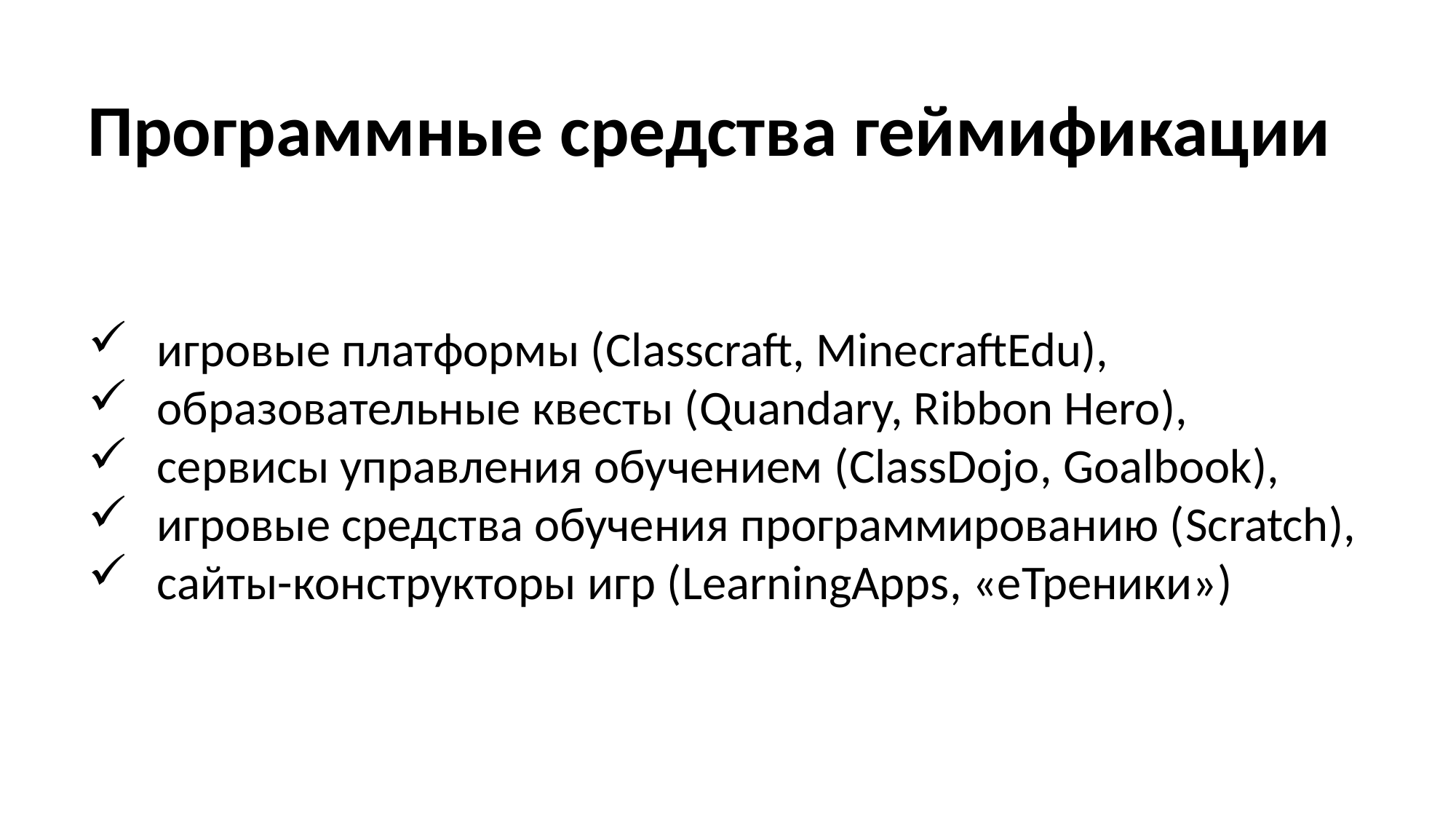

Программные средства геймификации
игровые платформы (Classcraft, MinecraftEdu),
образовательные квесты (Quandary, Ribbon Hero),
сервисы управления обучением (ClassDojo, Goalbook),
игровые средства обучения программированию (Scratch),
сайты-конструкторы игр (LearningApps, «еТреники»)